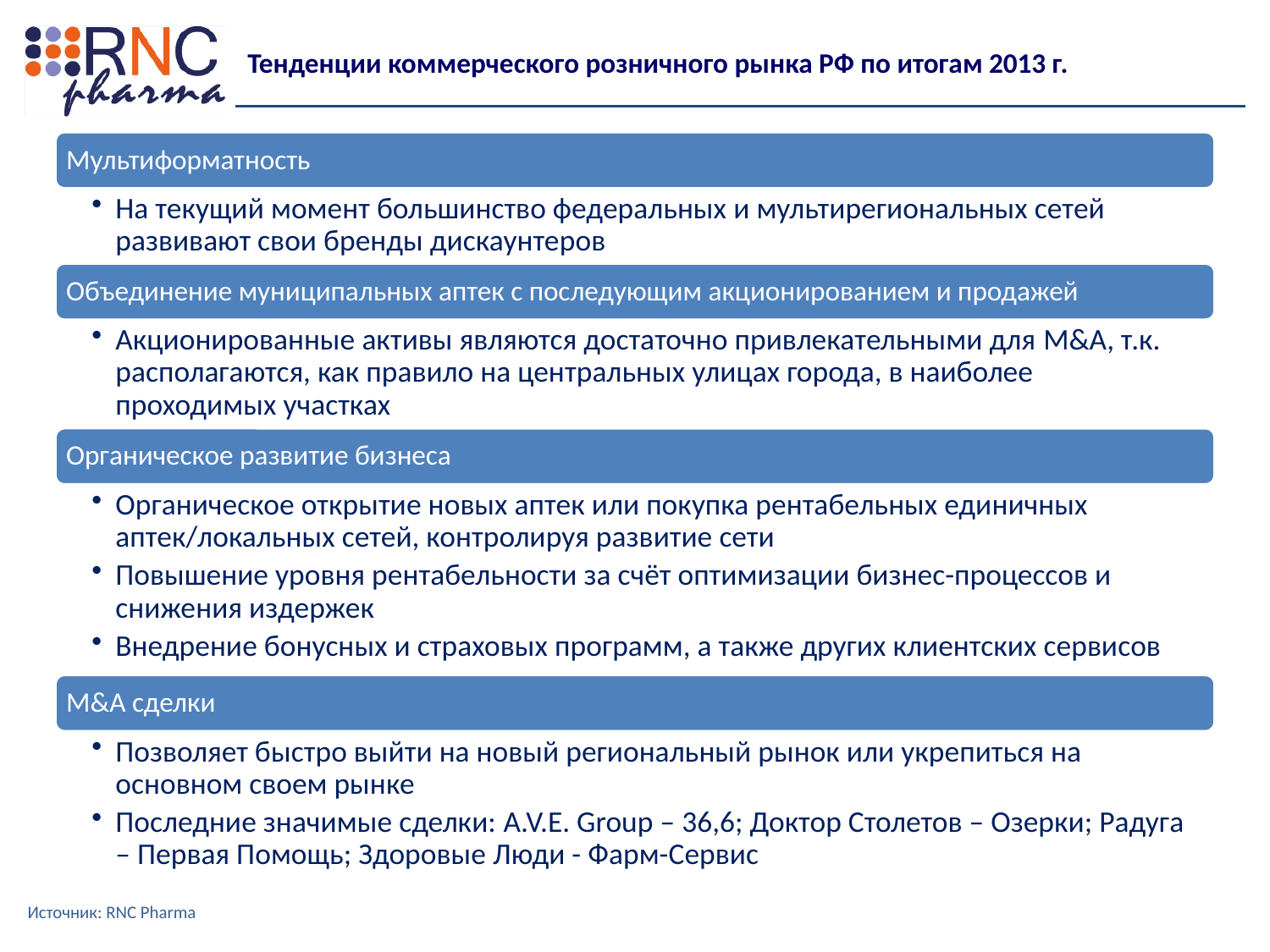

Тенденции коммерческого розничного рынка РФ по итогам 2013 г.
Мультиформатность
На текущий момент большинство федеральных и мультирегиональных сетей развивают свои бренды дискаунтеров
Объединение муниципальных аптек с последующим акционированием и продажей
Акционированные активы являются достаточно привлекательными для M&A, т.к. располагаются, как правило на центральных улицах города, в наиболее проходимых участках
Органическое развитие бизнеса
Органическое открытие новых аптек или покупка рентабельных единичных аптек/локальных сетей, контролируя развитие сети
Повышение уровня рентабельности за счёт оптимизации бизнес-процессов и снижения издержек
Внедрение бонусных и страховых программ, а также других клиентских сервисов
M&A сделки
Позволяет быстро выйти на новый региональный рынок или укрепиться на основном своем рынке
Последние значимые сделки: A.V.E. Group – 36,6; Доктор Столетов – Озерки; Радуга – Первая Помощь; Здоровые Люди - Фарм-Сервис
Источник: RNC Pharma